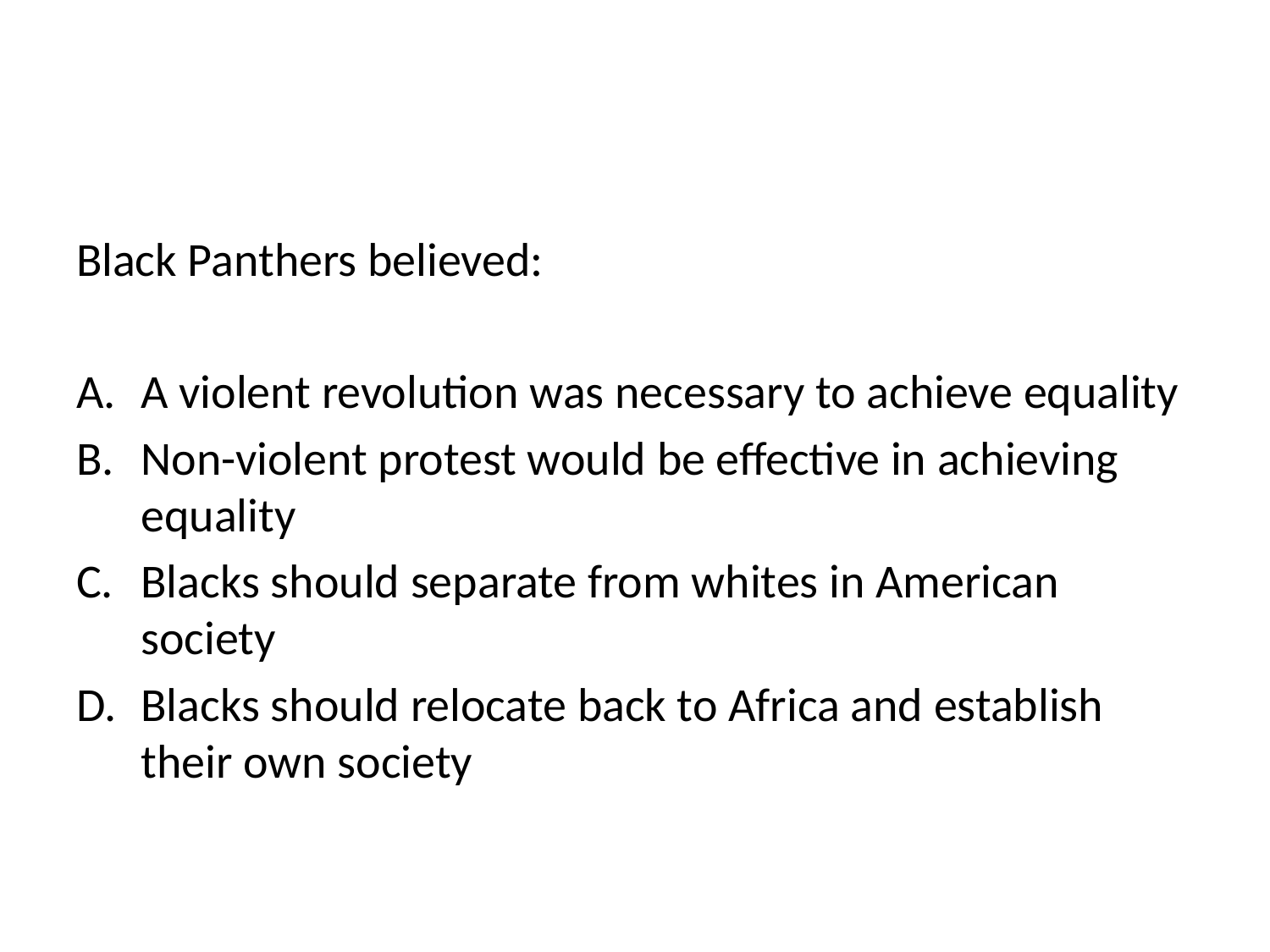

#
Black Panthers believed:

A violent revolution was necessary to achieve equality
Non-violent protest would be effective in achieving equality
Blacks should separate from whites in American society
Blacks should relocate back to Africa and establish their own society